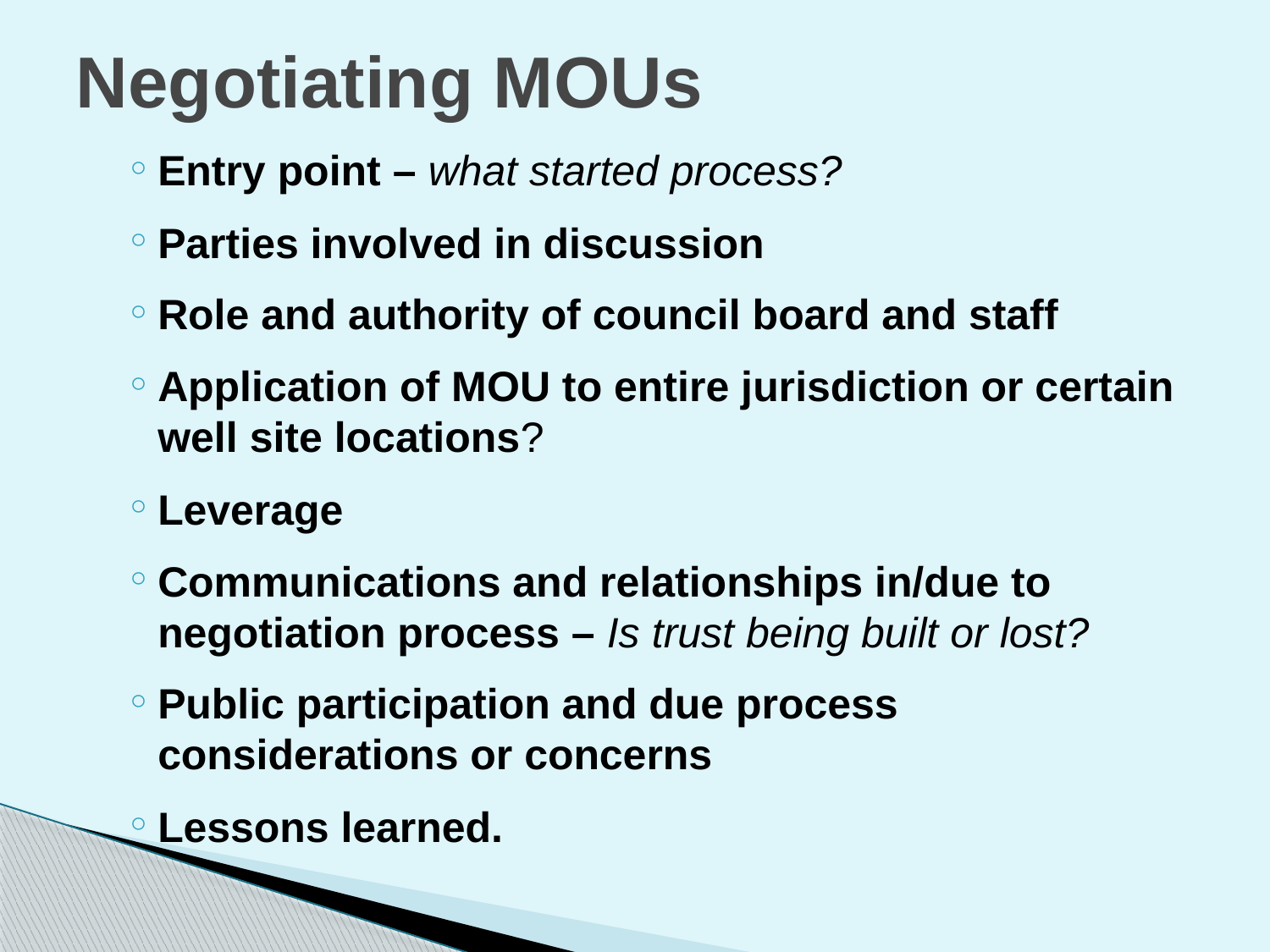

# Negotiating MOUs
Entry point – what started process?
Parties involved in discussion
Role and authority of council board and staff
Application of MOU to entire jurisdiction or certain well site locations?
Leverage
Communications and relationships in/due to negotiation process – Is trust being built or lost?
Public participation and due process considerations or concerns
Lessons learned.